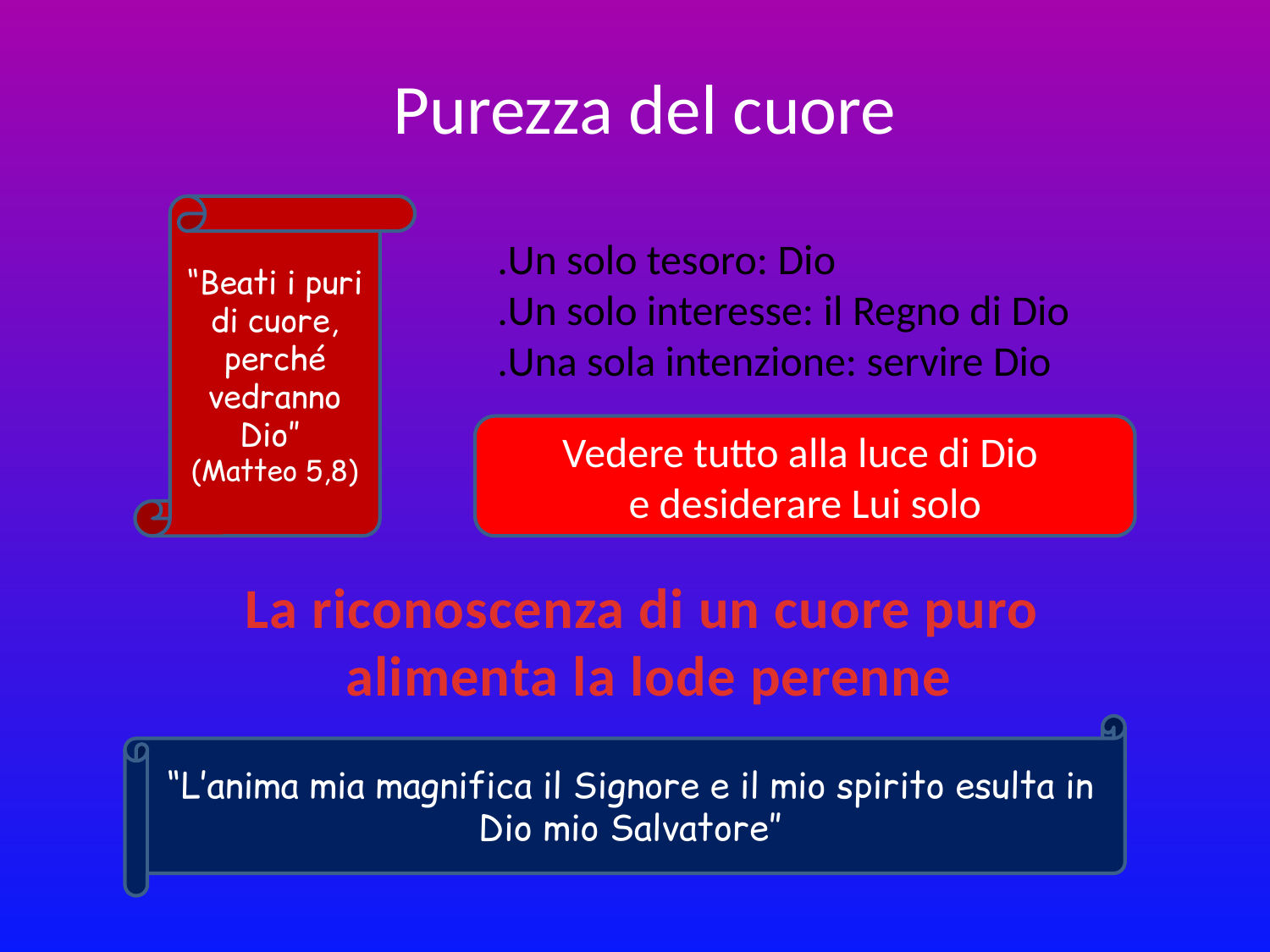

# Purezza del cuore
“Beati i puri di cuore, perché vedranno Dio”
(Matteo 5,8)
.Un solo tesoro: Dio
.Un solo interesse: il Regno di Dio
.Una sola intenzione: servire Dio
Vedere tutto alla luce di Dio
e desiderare Lui solo
La riconoscenza di un cuore puro
alimenta la lode perenne
“L’anima mia magnifica il Signore e il mio spirito esulta in Dio mio Salvatore”